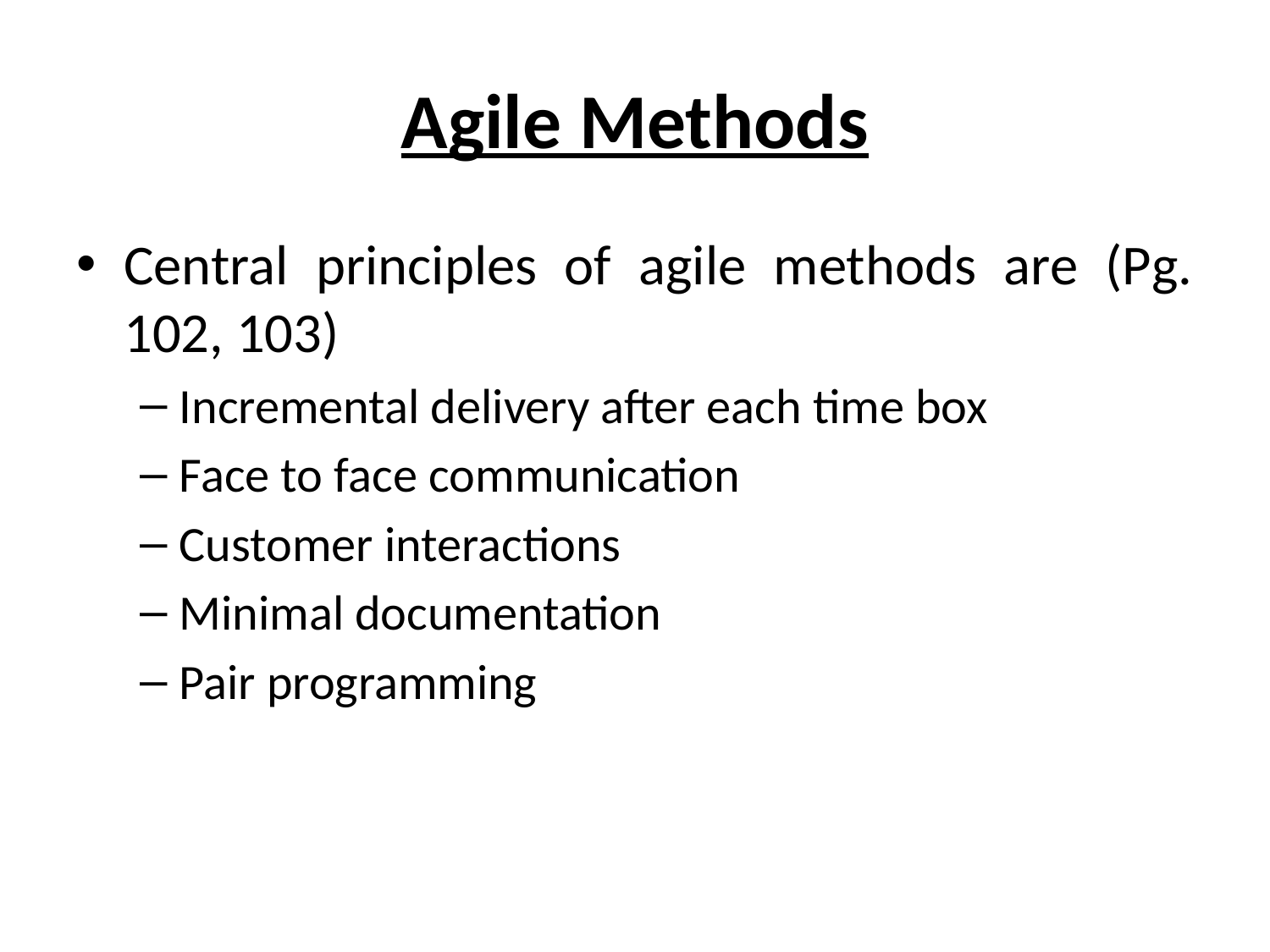

# Agile Methods
Central principles of agile methods are (Pg. 102, 103)
Incremental delivery after each time box
Face to face communication
Customer interactions
Minimal documentation
Pair programming